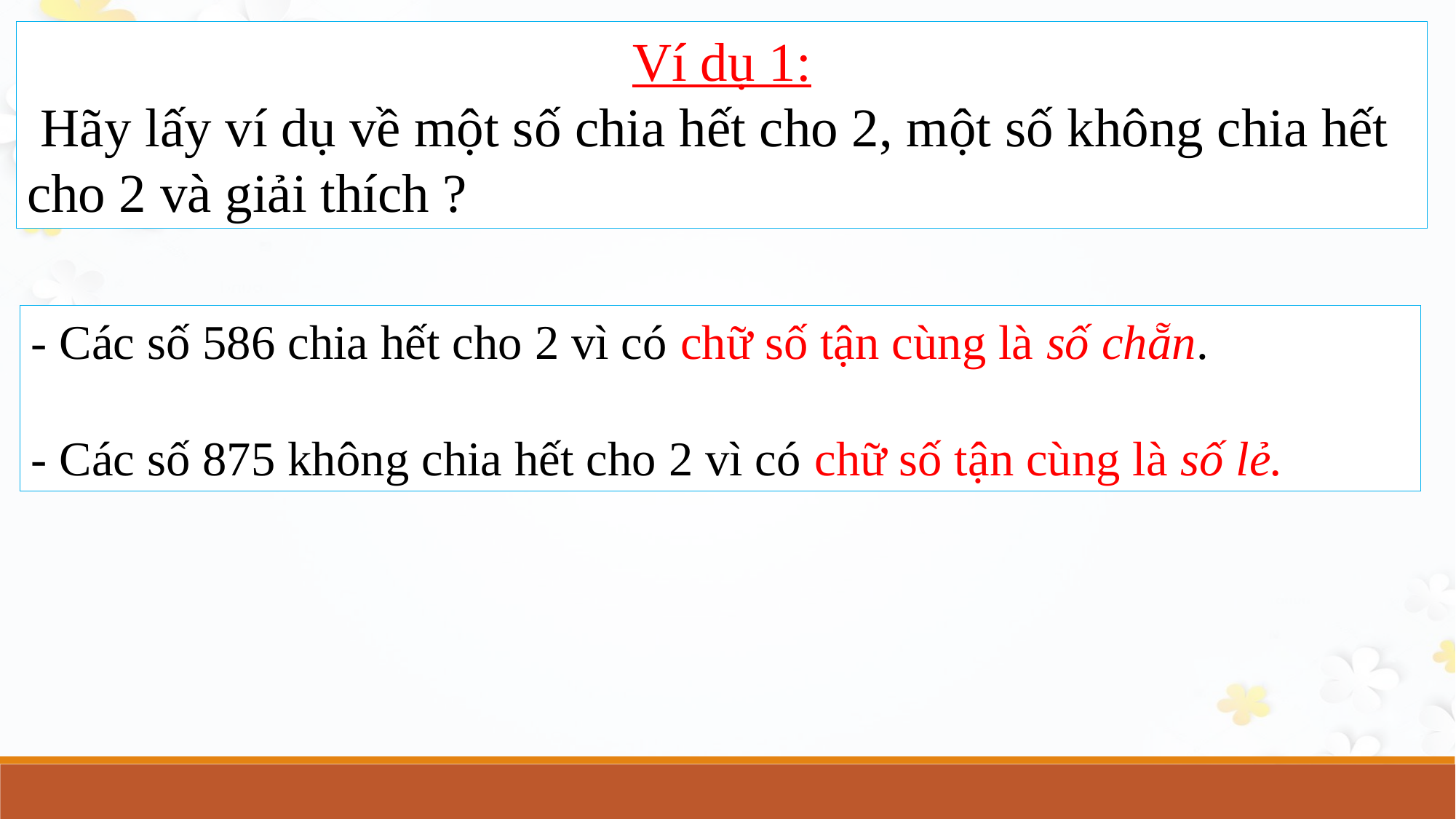

Ví dụ 1:
 Hãy lấy ví dụ về một số chia hết cho 2, một số không chia hết cho 2 và giải thích ?
- Các số 586 chia hết cho 2 vì có chữ số tận cùng là số chẵn.

- Các số 875 không chia hết cho 2 vì có chữ số tận cùng là số lẻ.